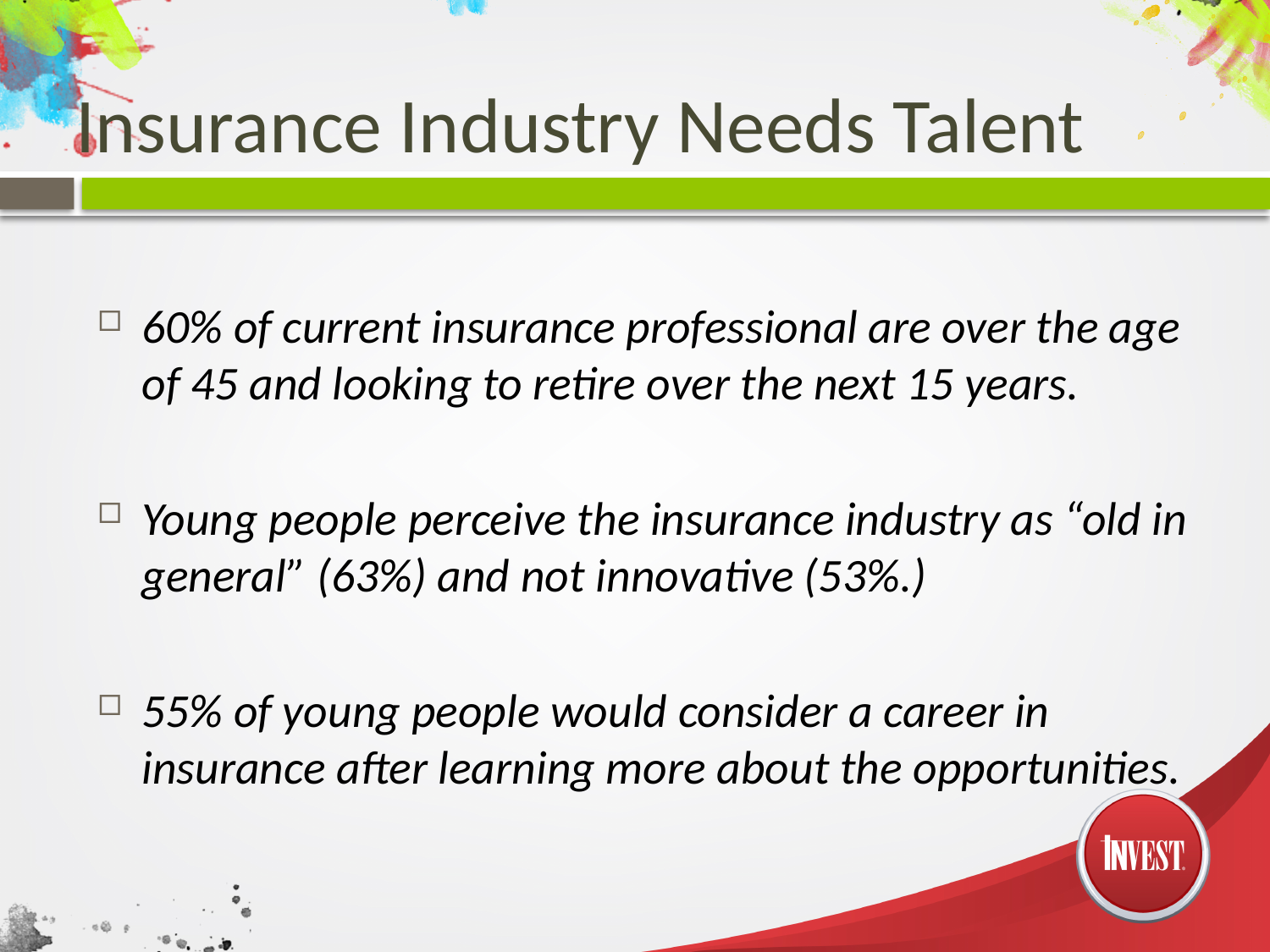

# Insurance Industry Needs Talent

60% of current insurance professional are over the age of 45 and looking to retire over the next 15 years.

Young people perceive the insurance industry as “old in general” (63%) and not innovative (53%.)

55% of young people would consider a career in insurance after learning more about the opportunities.